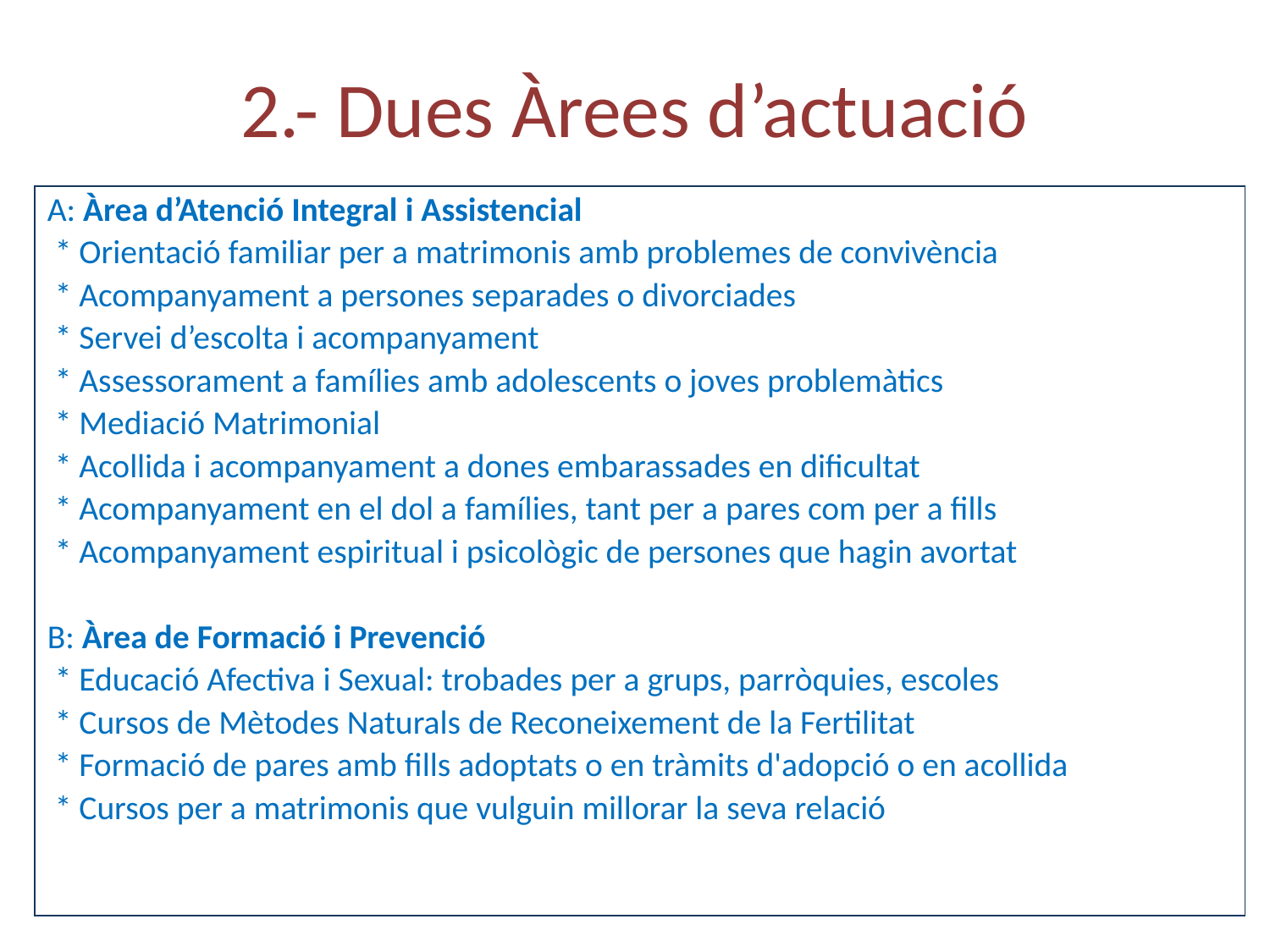

2.- Dues Àrees d’actuació
A: Àrea d’Atenció Integral i Assistencial
 * Orientació familiar per a matrimonis amb problemes de convivència
 * Acompanyament a persones separades o divorciades
 * Servei d’escolta i acompanyament
 * Assessorament a famílies amb adolescents o joves problemàtics
 * Mediació Matrimonial
 * Acollida i acompanyament a dones embarassades en dificultat
 * Acompanyament en el dol a famílies, tant per a pares com per a fills
 * Acompanyament espiritual i psicològic de persones que hagin avortat

B: Àrea de Formació i Prevenció
 * Educació Afectiva i Sexual: trobades per a grups, parròquies, escoles
 * Cursos de Mètodes Naturals de Reconeixement de la Fertilitat
 * Formació de pares amb fills adoptats o en tràmits d'adopció o en acollida
 * Cursos per a matrimonis que vulguin millorar la seva relació